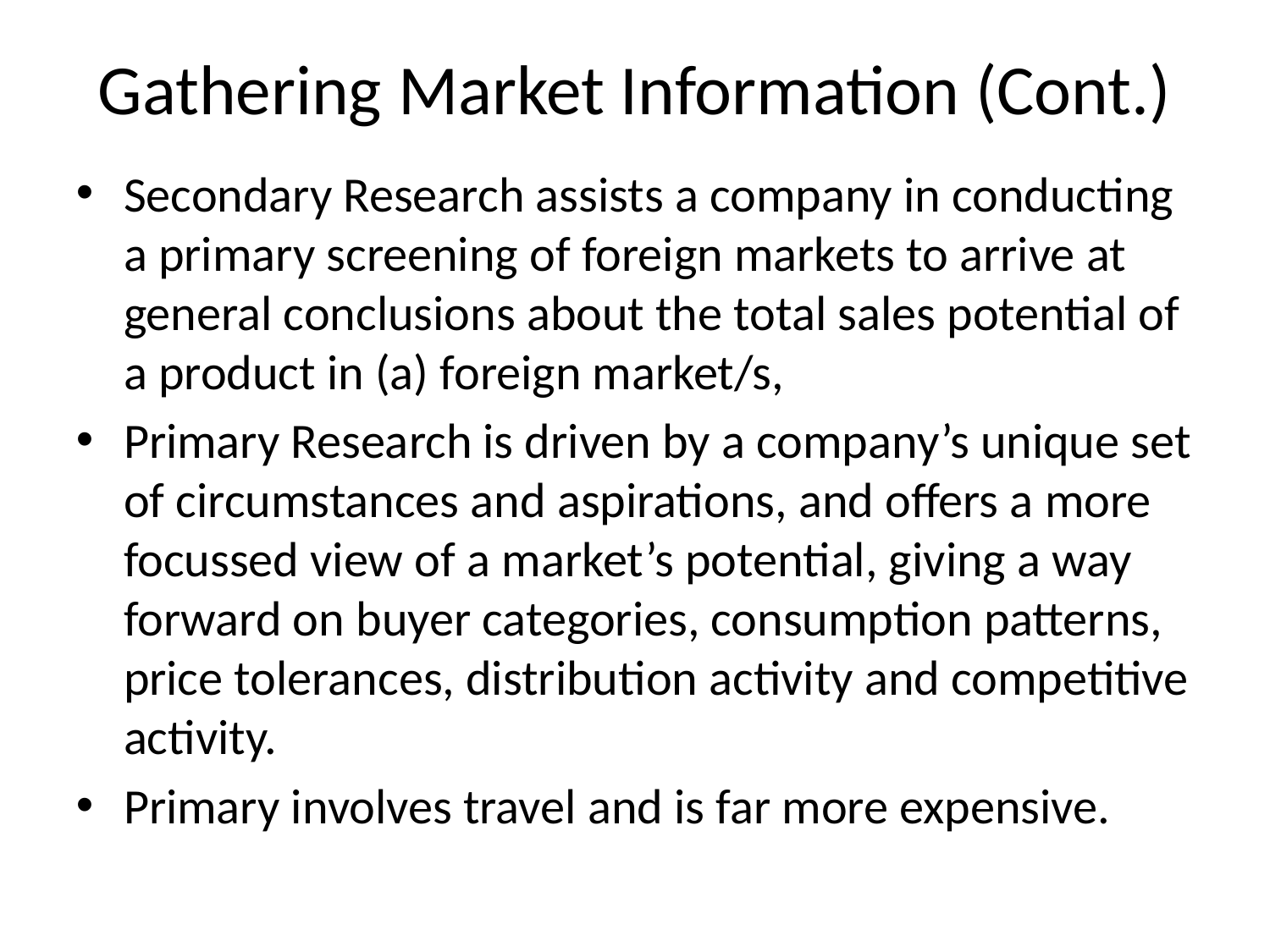

# Gathering Market Information (Cont.)
Secondary Research assists a company in conducting a primary screening of foreign markets to arrive at general conclusions about the total sales potential of a product in (a) foreign market/s,
Primary Research is driven by a company’s unique set of circumstances and aspirations, and offers a more focussed view of a market’s potential, giving a way forward on buyer categories, consumption patterns, price tolerances, distribution activity and competitive activity.
Primary involves travel and is far more expensive.